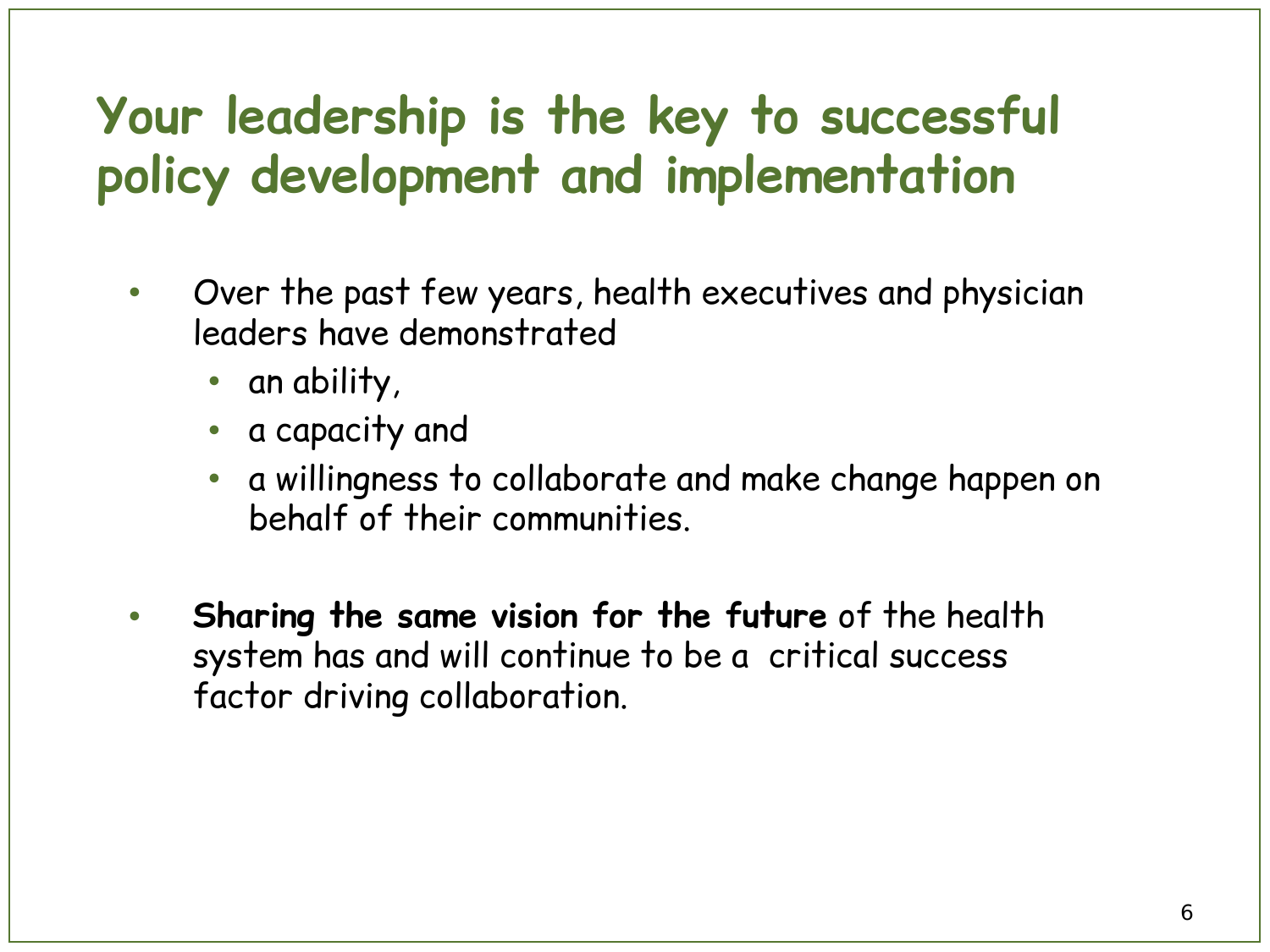

Your leadership is the key to successful policy development and implementation
Over the past few years, health executives and physician leaders have demonstrated
an ability,
a capacity and
a willingness to collaborate and make change happen on behalf of their communities.

Sharing the same vision for the future of the health system has and will continue to be a  critical success factor driving collaboration.

6